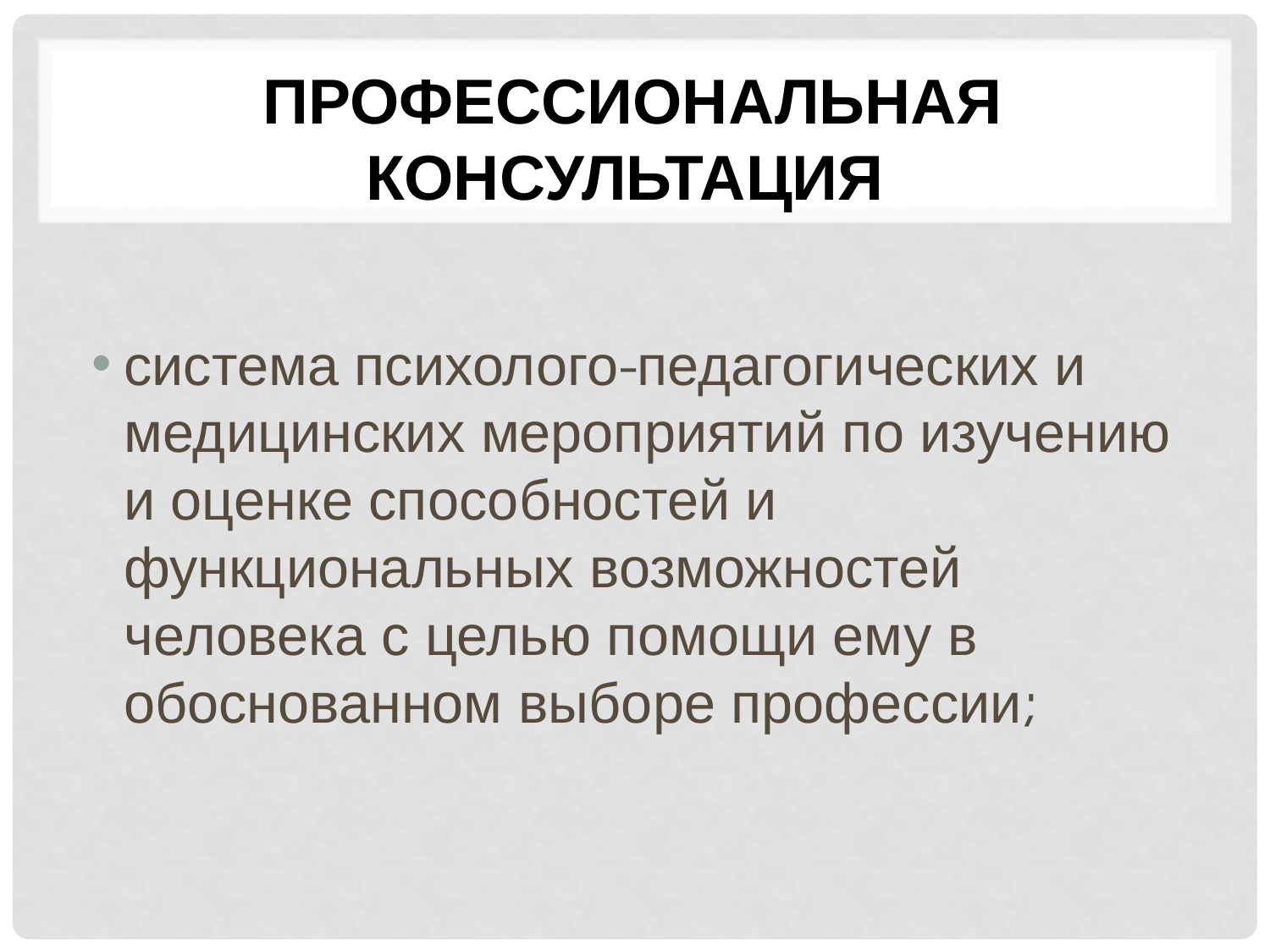

# профессиональная консультация

система психолого-педаго­гических и медицинских мероприятий по изучению и оценке способ­ностей и функциональных возможностей человека с целью помощи ему в обоснованном выборе профессии;